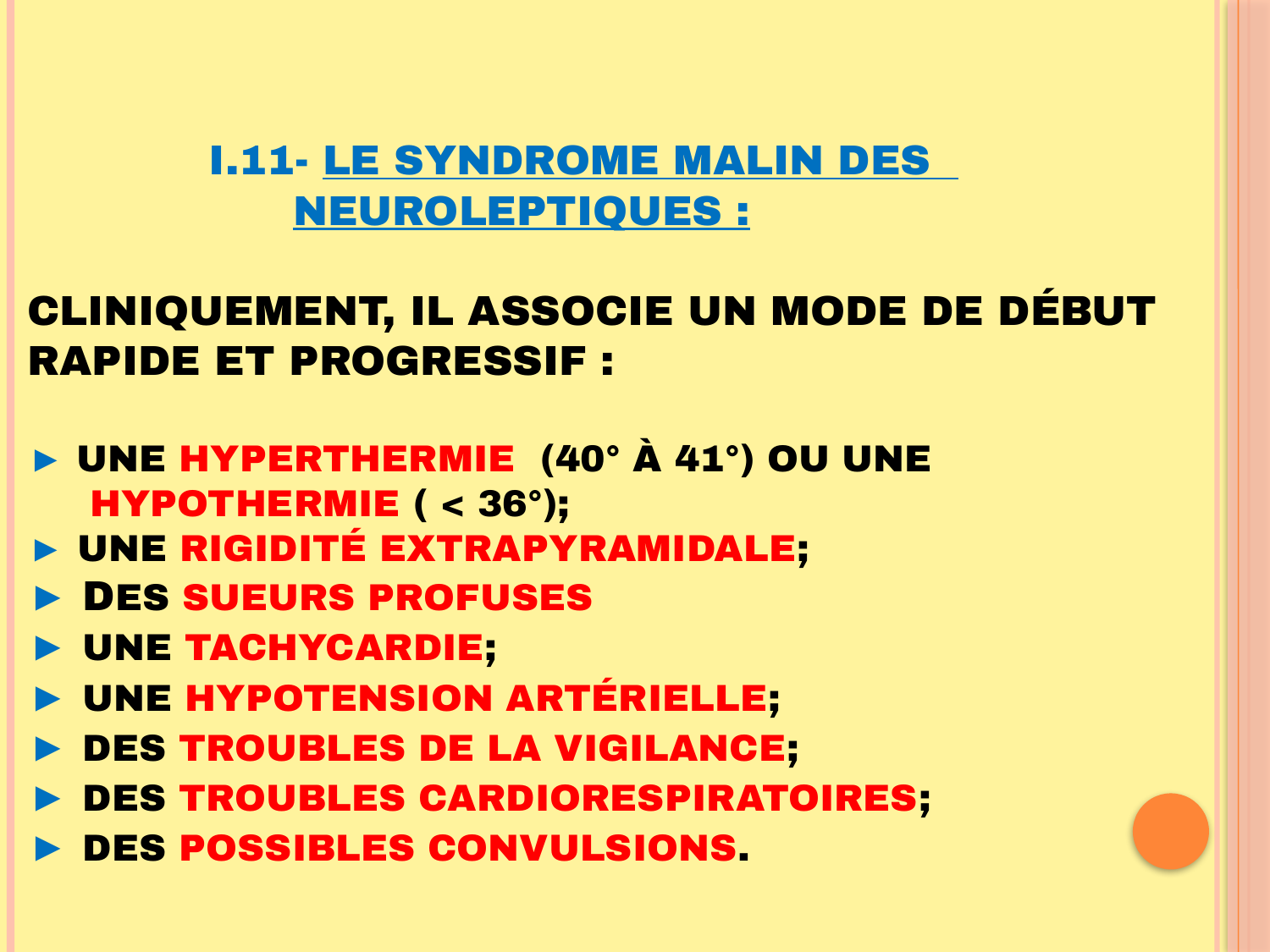

# I.11- LE SYNDROME MALIN DES NEUROLEPTIQUES : Cliniquement, il associe un mode de début rapide et progressif : ► Une hyperthermie  (40° à 41°) ou une hypothermie ( < 36°); ► Une rigidité extrapyramidale; ► Des sueurs profuses ► Une tachycardie; ► Une hypotension artérielle; ► Des troubles de la vigilance; ► Des troubles cardiorespiratoires; ► Des possibles convulsions.